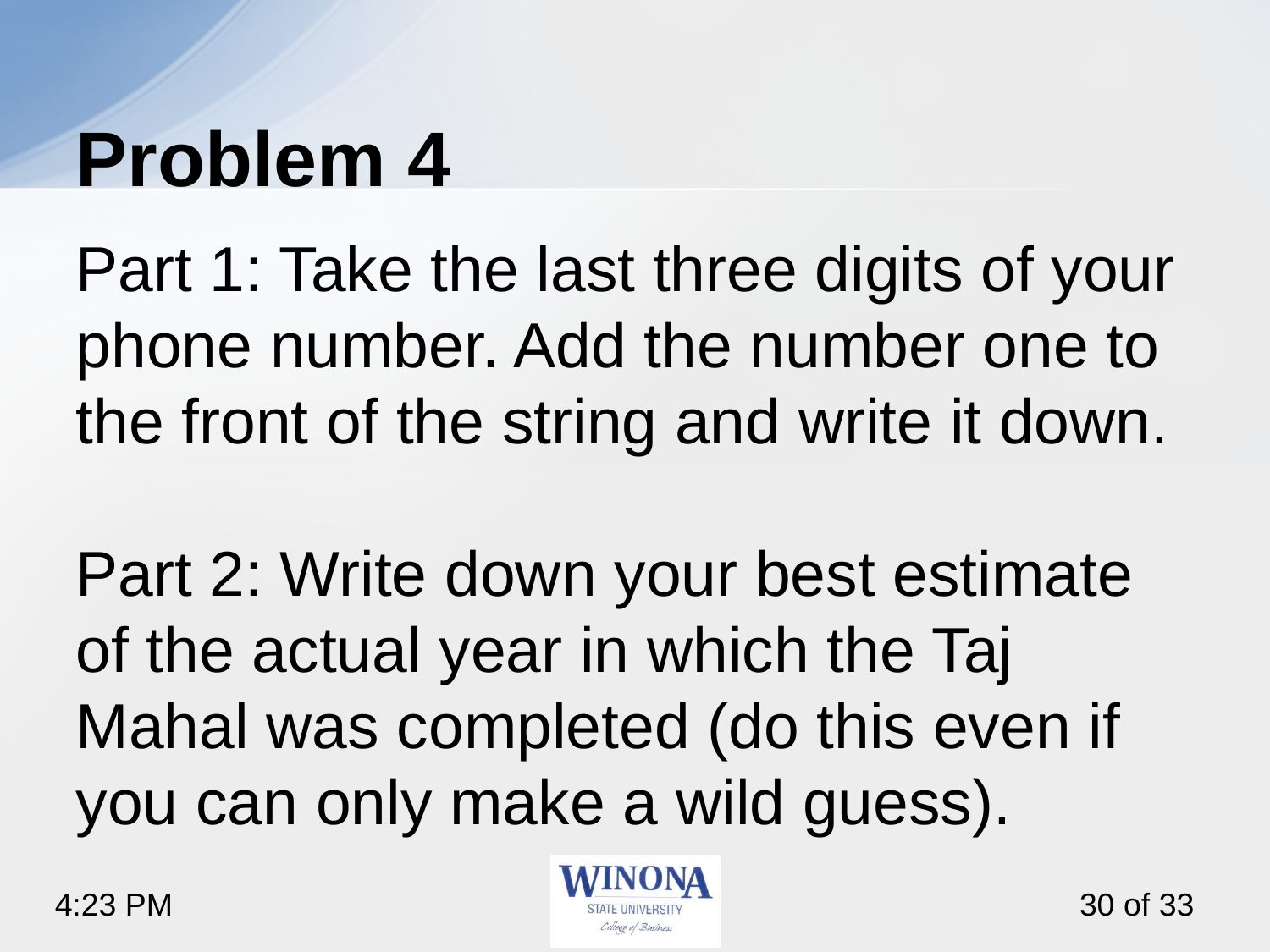

# Problem 4
Part 1: Take the last three digits of your phone number. Add the number one to the front of the string and write it down.

Part 2: Write down your best estimate of the actual year in which the Taj Mahal was completed (do this even if you can only make a wild guess).